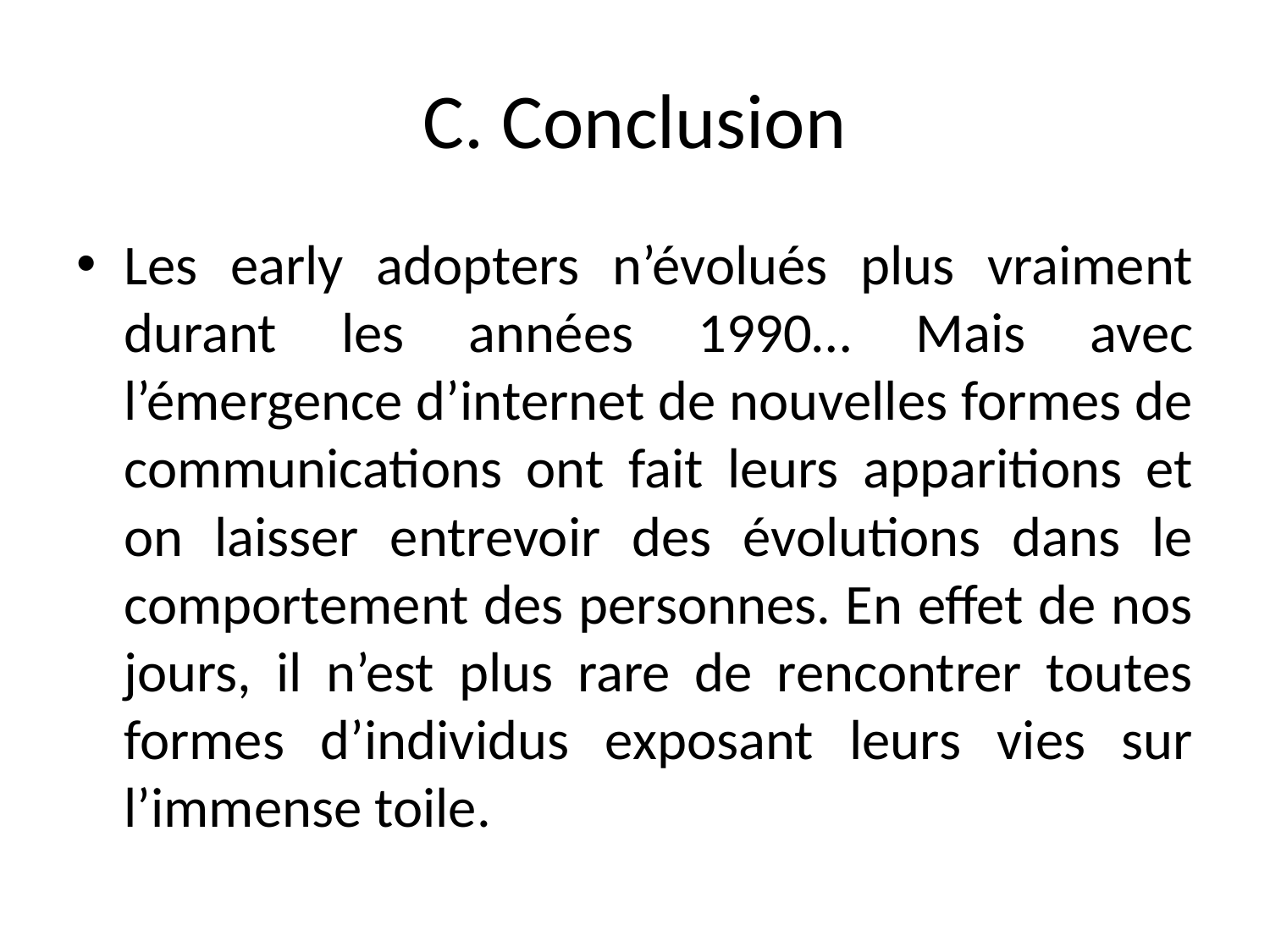

# C. Conclusion
Les early adopters n’évolués plus vraiment durant les années 1990… Mais avec l’émergence d’internet de nouvelles formes de communications ont fait leurs apparitions et on laisser entrevoir des évolutions dans le comportement des personnes. En effet de nos jours, il n’est plus rare de rencontrer toutes formes d’individus exposant leurs vies sur l’immense toile.